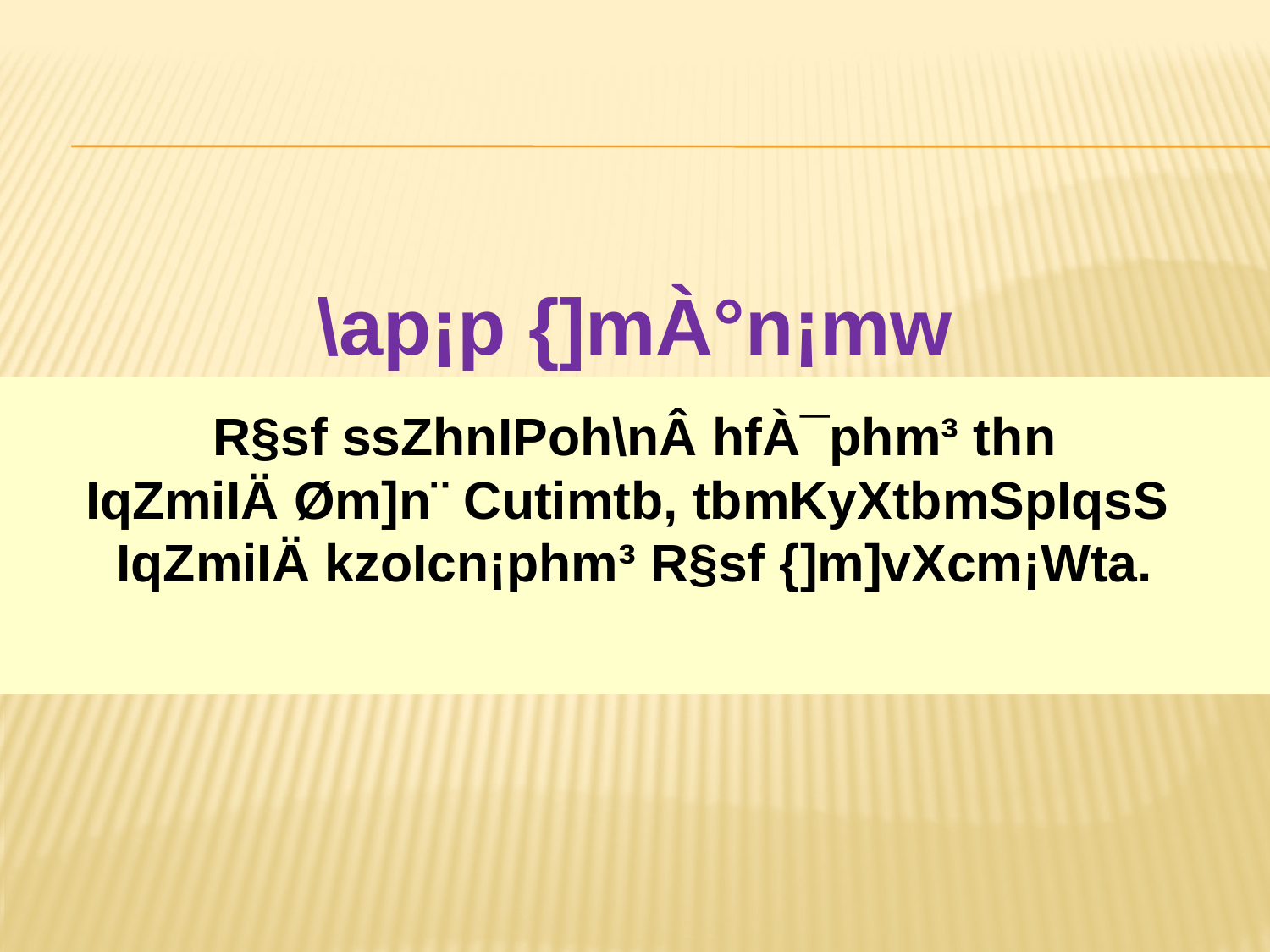

\ap¡p {]mÀ°n¡mw

R§sf ssZhnIPoh\nÂ hfÀ¯phm³ th­n
IqZmiIÄ Øm]n¨ Cutimtb, tbmKyXtbmSpIqsS
IqZmiIÄ kzoIcn¡phm³ R§sf {]m]vXcm¡Wta.